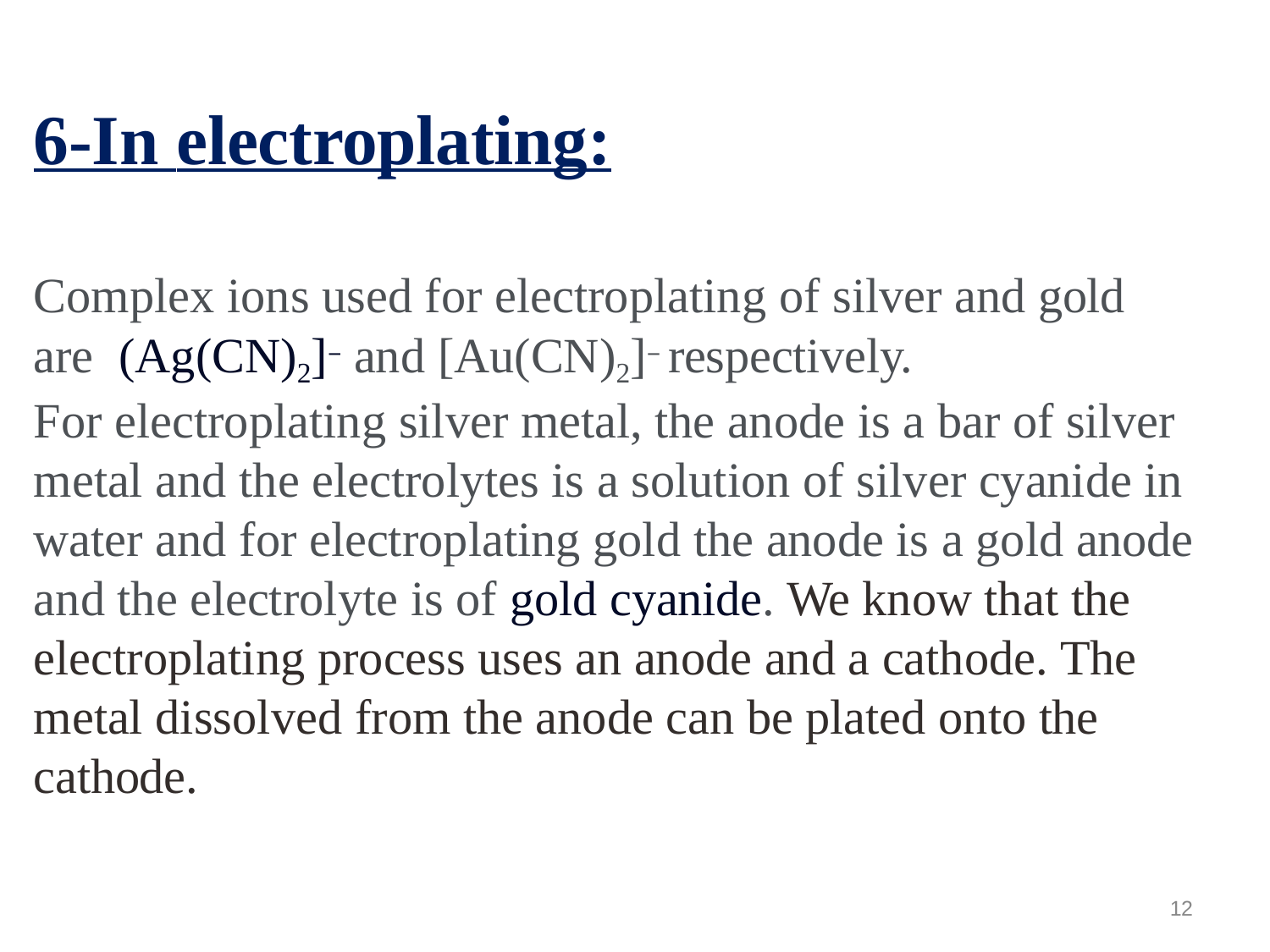

# 6-In electroplating:
Complex ions used for electroplating of silver and gold are	(Ag(CN)2]− and [Au(CN)2]− respectively.
For electroplating silver metal, the anode is a bar of silver metal and the electrolytes is a solution of silver cyanide in water and for electroplating gold the anode is a gold anode and the electrolyte is of gold cyanide. We know that the electroplating process uses an anode and a cathode. The metal dissolved from the anode can be plated onto the cathode.
12